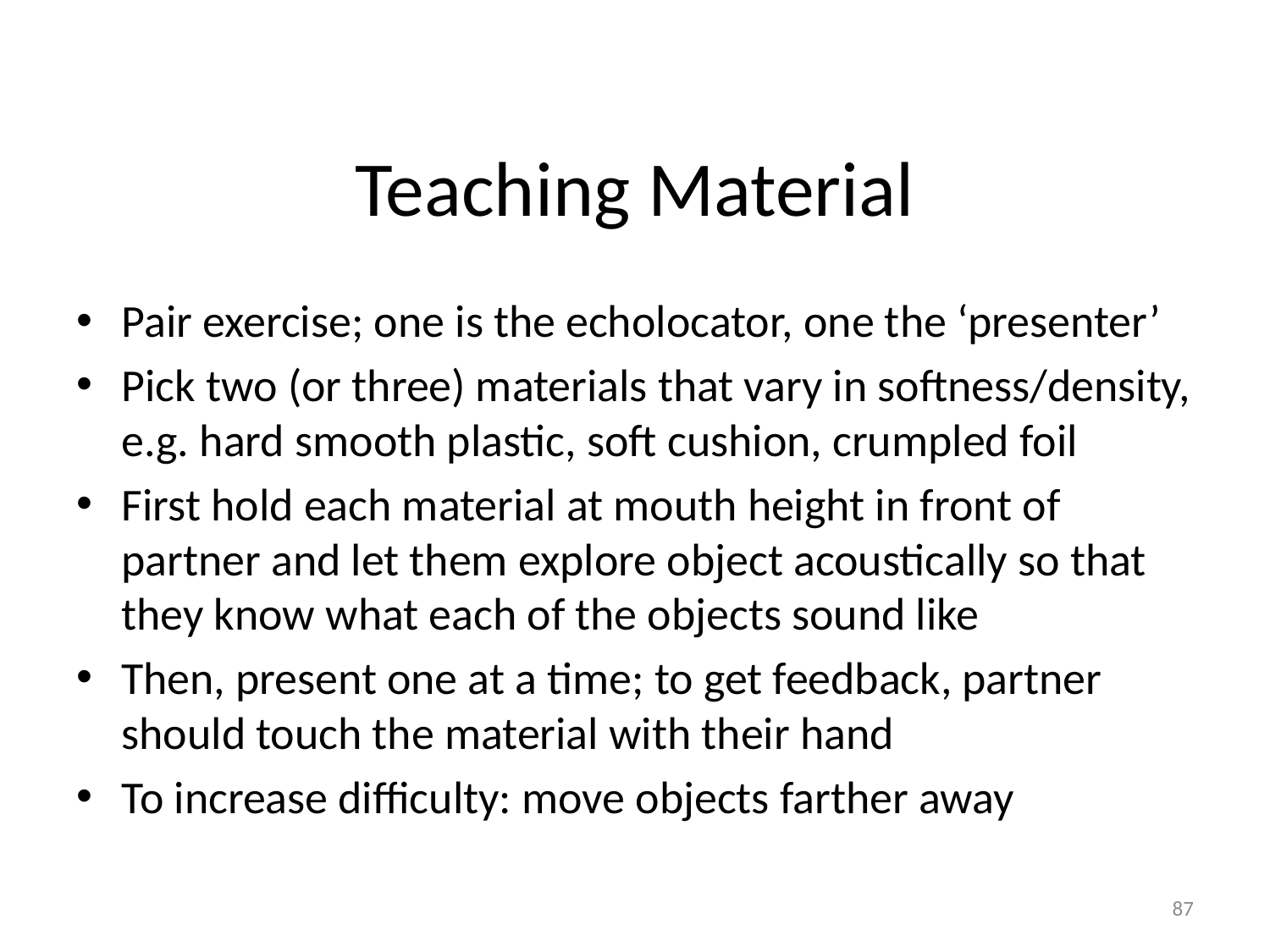

# Teaching Material
Pair exercise; one is the echolocator, one the ‘presenter’
Pick two (or three) materials that vary in softness/density, e.g. hard smooth plastic, soft cushion, crumpled foil
First hold each material at mouth height in front of partner and let them explore object acoustically so that they know what each of the objects sound like
Then, present one at a time; to get feedback, partner should touch the material with their hand
To increase difficulty: move objects farther away

87